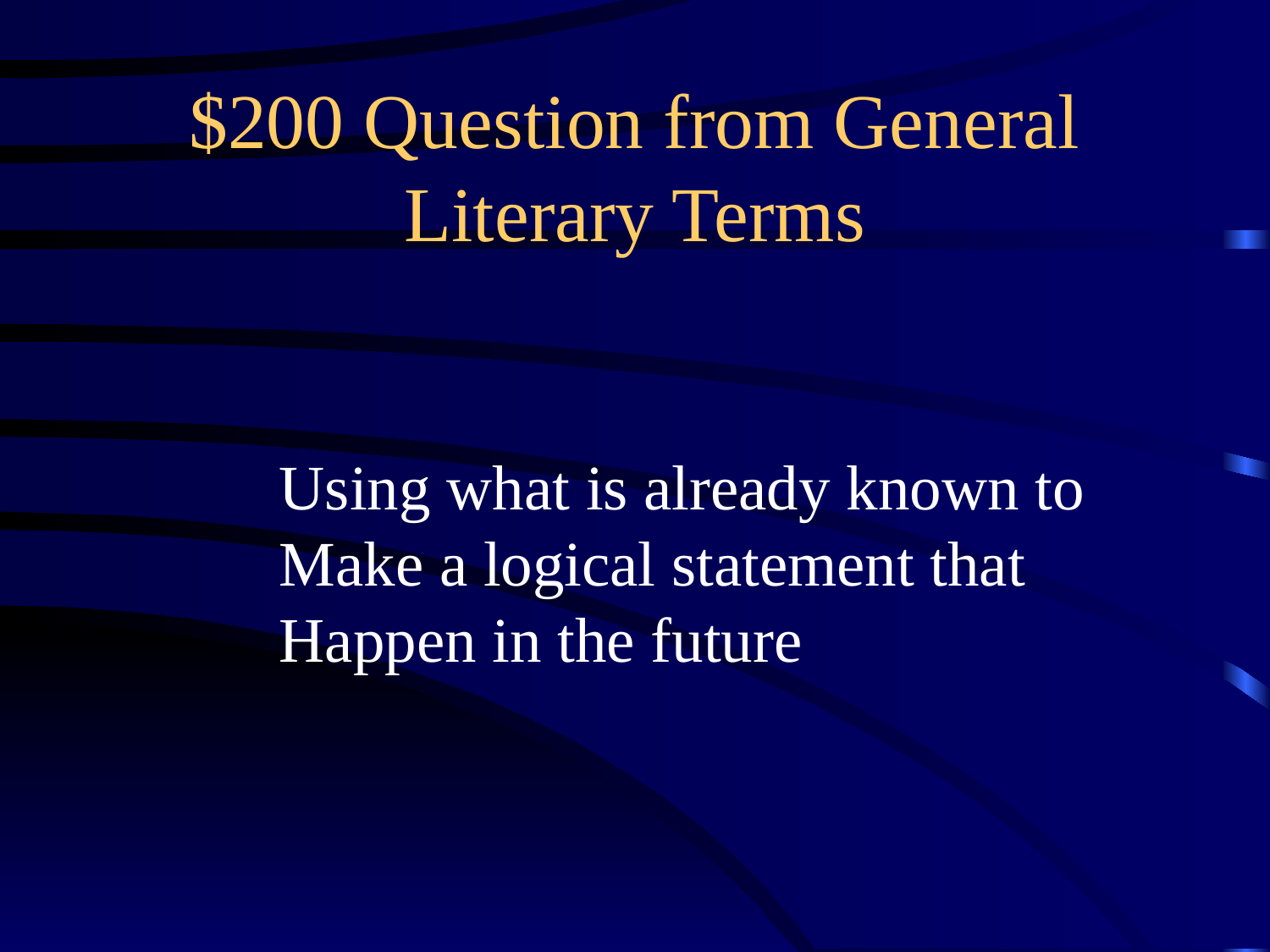

# $200 Question from General Literary Terms
Using what is already known to
Make a logical statement that
Happen in the future